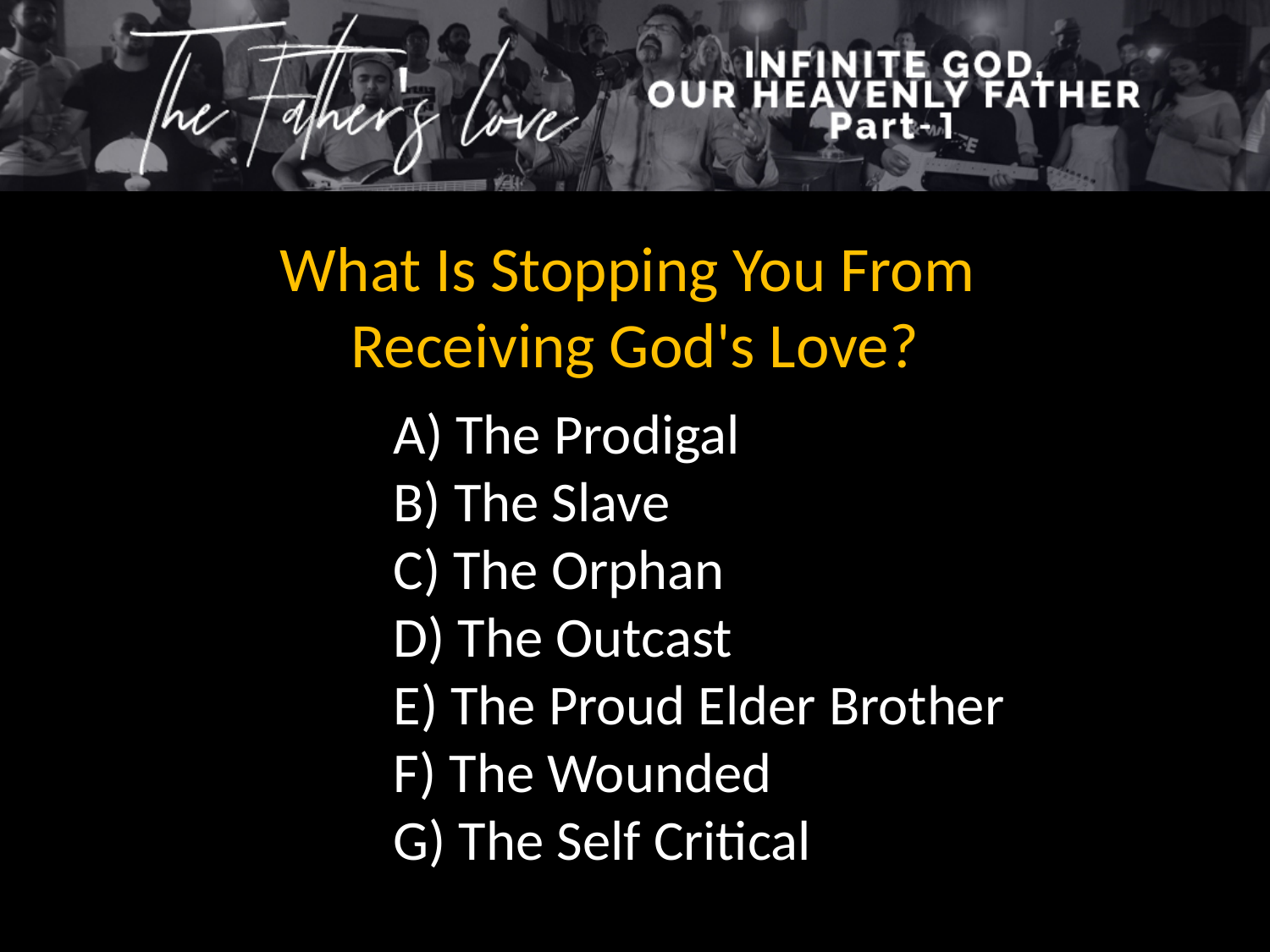

What Is Stopping You From
Receiving God's Love?
A) The Prodigal
B) The Slave
C) The Orphan
D) The Outcast
E) The Proud Elder Brother
F) The Wounded
G) The Self Critical